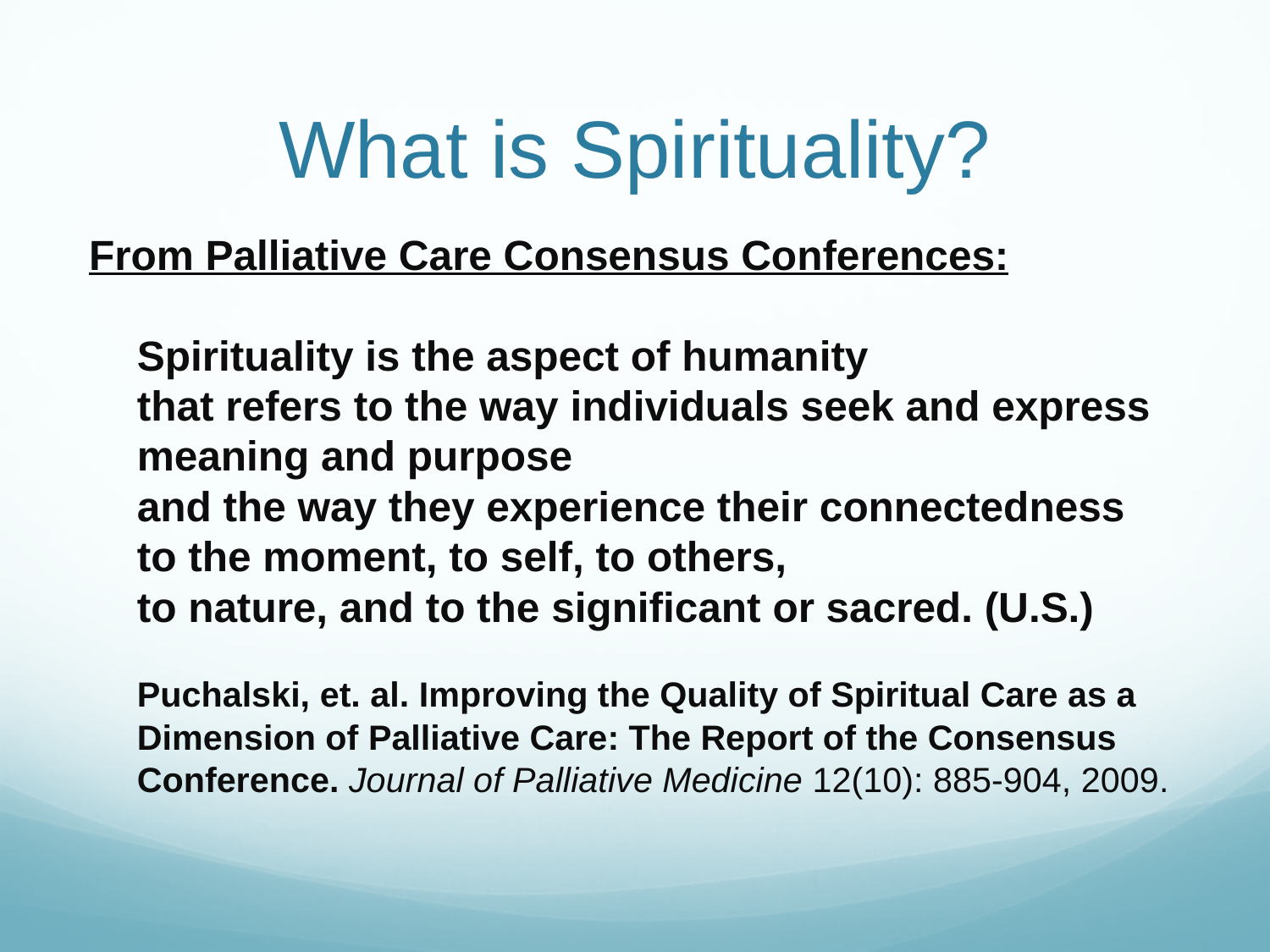

# What is Spirituality?
From Palliative Care Consensus Conferences:

	Spirituality is the aspect of humanity
	that refers to the way individuals seek and express meaning and purpose
	and the way they experience their connectedness
	to the moment, to self, to others,
	to nature, and to the significant or sacred. (U.S.)
 	Puchalski, et. al. Improving the Quality of Spiritual Care as a Dimension of Palliative Care: The Report of the Consensus Conference. Journal of Palliative Medicine 12(10): 885-904, 2009.